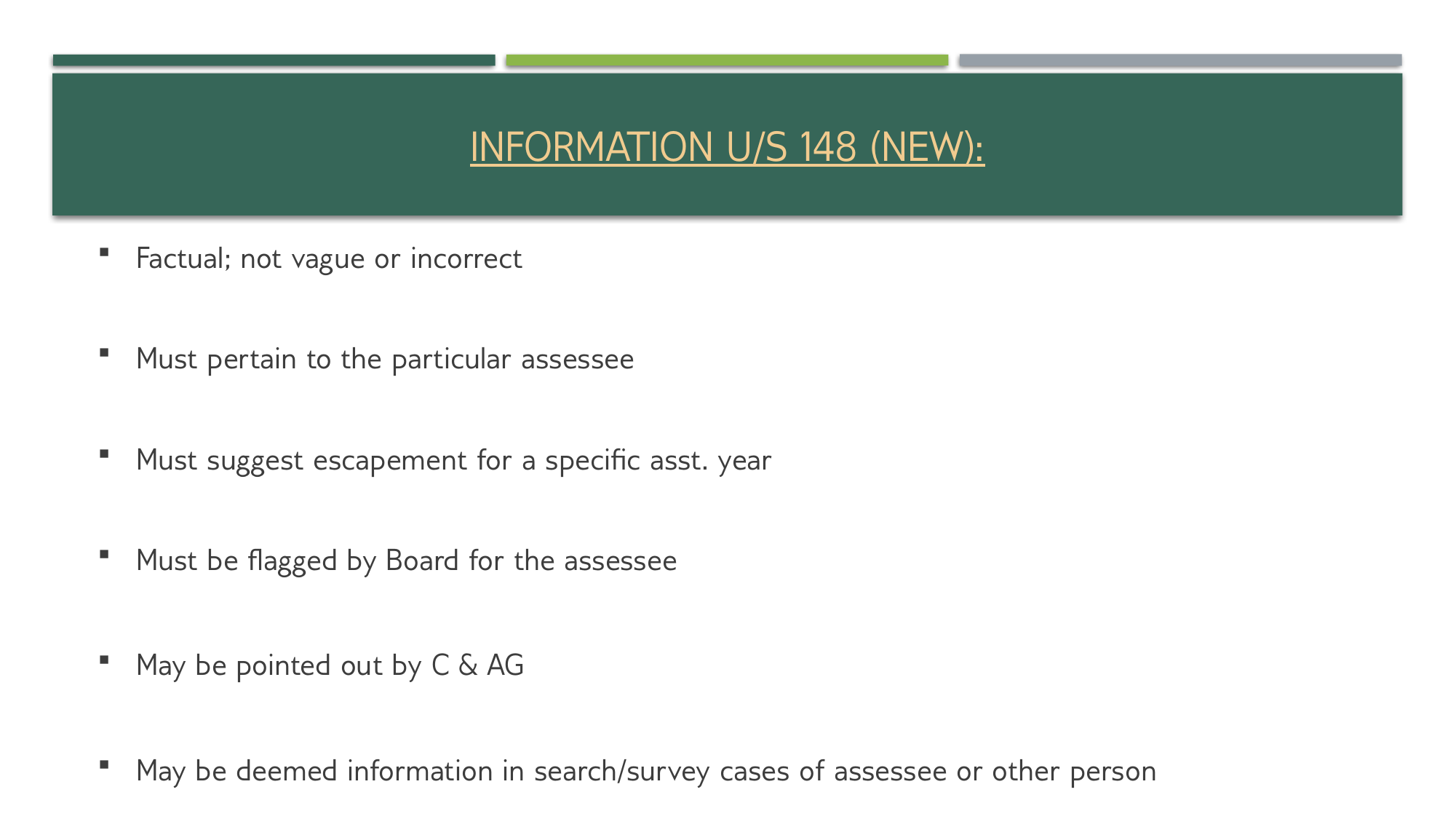

# Information u/s 148 (new):
Factual; not vague or incorrect

Must pertain to the particular assessee

Must suggest escapement for a specific asst. year

Must be flagged by Board for the assessee

May be pointed out by C & AG

May be deemed information in search/survey cases of assessee or other person